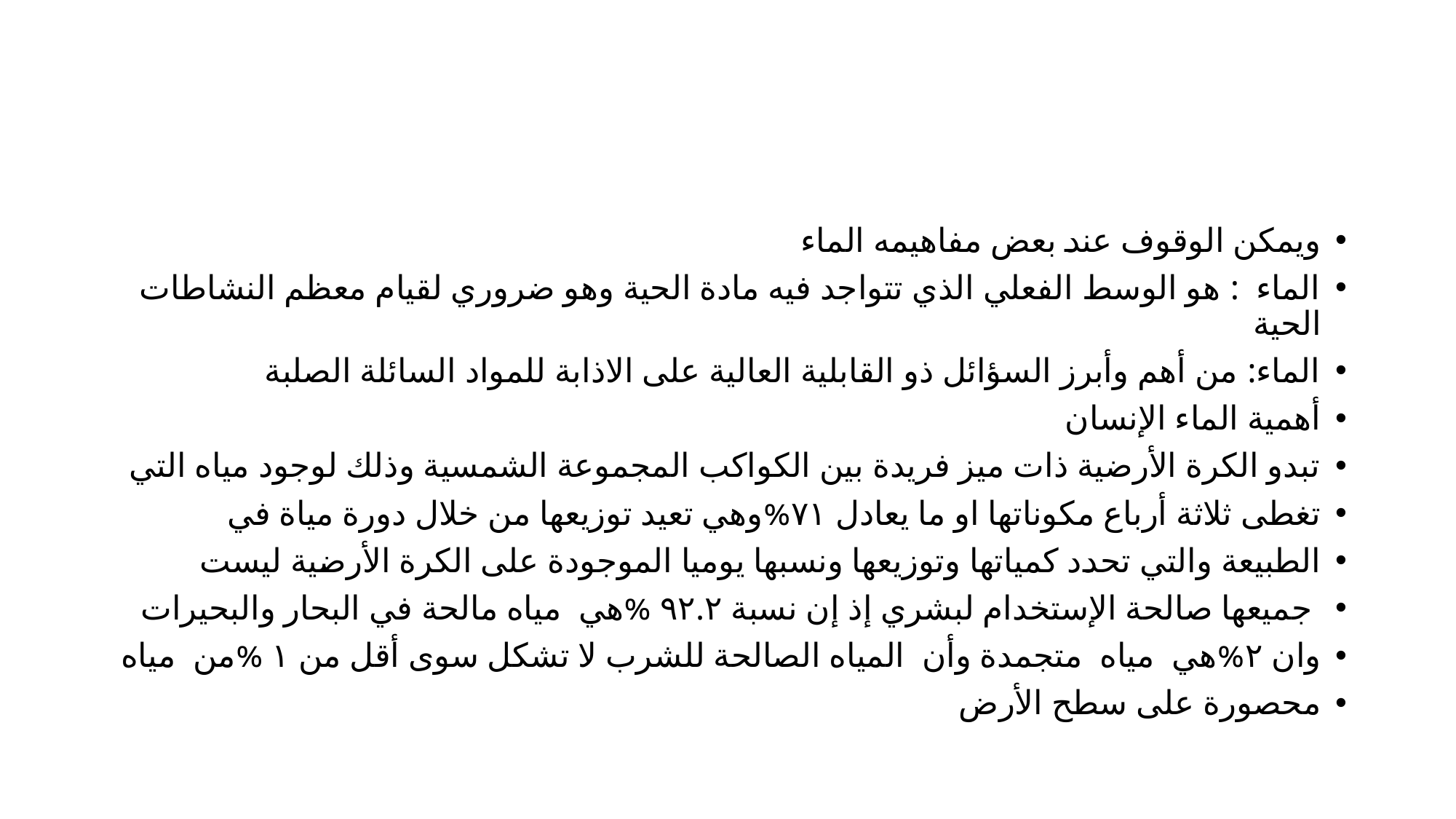

#
ويمكن الوقوف عند بعض مفاهيمه الماء
الماء  : هو الوسط الفعلي الذي تتواجد فيه مادة الحية وهو ضروري لقيام معظم النشاطات الحية
الماء: من أهم وأبرز السؤائل ذو القابلية العالية على الاذابة للمواد السائلة الصلبة
أهمية الماء الإنسان
تبدو الكرة الأرضية ذات ميز فريدة بين الكواكب المجموعة الشمسية وذلك لوجود مياه التي
تغطى ثلاثة أرباع مكوناتها او ما يعادل ٧١%وهي تعيد توزيعها من خلال دورة مياة في
الطبيعة والتي تحدد كمياتها وتوزيعها ونسبها يوميا الموجودة على الكرة الأرضية ليست
 جميعها صالحة الإستخدام لبشري إذ إن نسبة ٩٢.٢ %هي  مياه مالحة في البحار والبحيرات
وان ٢%هي  مياه  متجمدة وأن  المياه الصالحة للشرب لا تشكل سوى أقل من ١ %من  مياه
محصورة على سطح الأرض